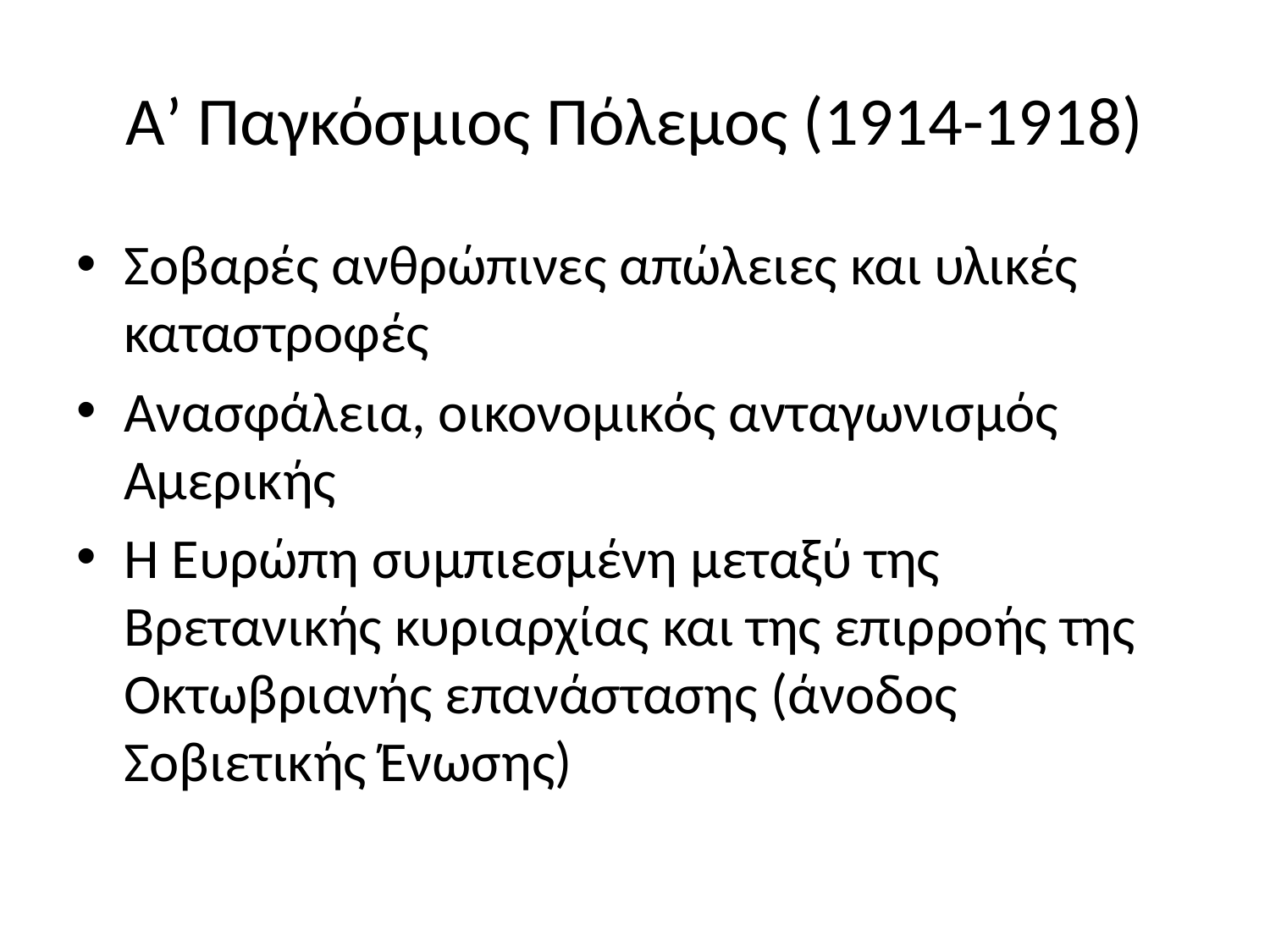

# Α’ Παγκόσμιος Πόλεμος (1914-1918)
Σοβαρές ανθρώπινες απώλειες και υλικές καταστροφές
Ανασφάλεια, οικονομικός ανταγωνισμός Αμερικής
Η Ευρώπη συμπιεσμένη μεταξύ της Βρετανικής κυριαρχίας και της επιρροής της Οκτωβριανής επανάστασης (άνοδος Σοβιετικής Ένωσης)